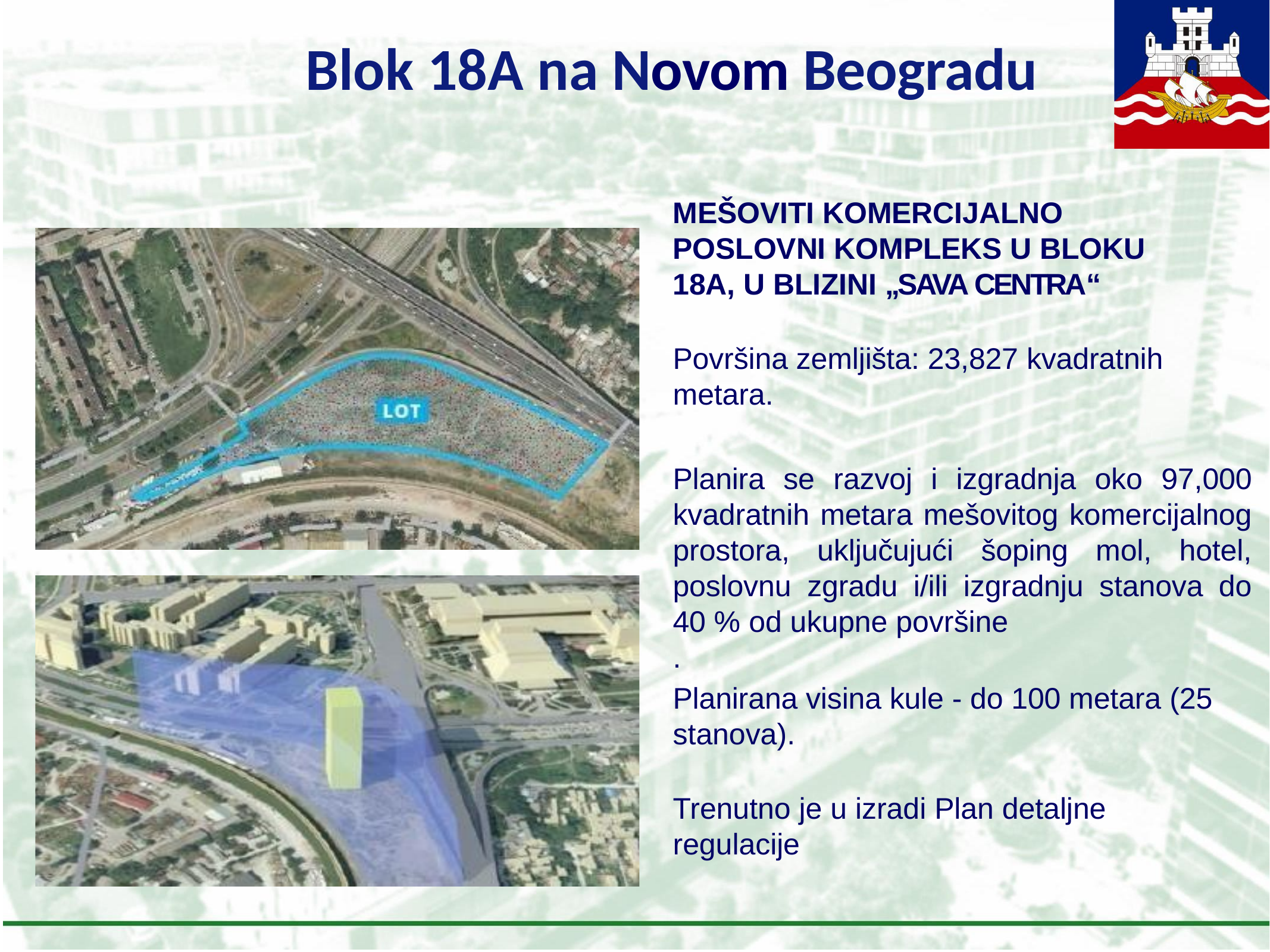

# Blok 18A na Novom Beogradu
MEŠOVITI KOMERCIJALNO POSLOVNI KOMPLEKS U BLOKU 18A, U BLIZINI „SAVA CENTRA“

Površina zemljišta: 23,827 kvadratnih metara.

Planira se razvoj i izgradnja oko 97,000 kvadratnih metara mešovitog komercijalnog prostora, uključujući šoping mol, hotel, poslovnu zgradu i/ili izgradnju stanova do 40 % od ukupne površine
.
Planirana visina kule - do 100 metara (25  stanova).

Trenutno je u izradi Plan detaljne regulacije